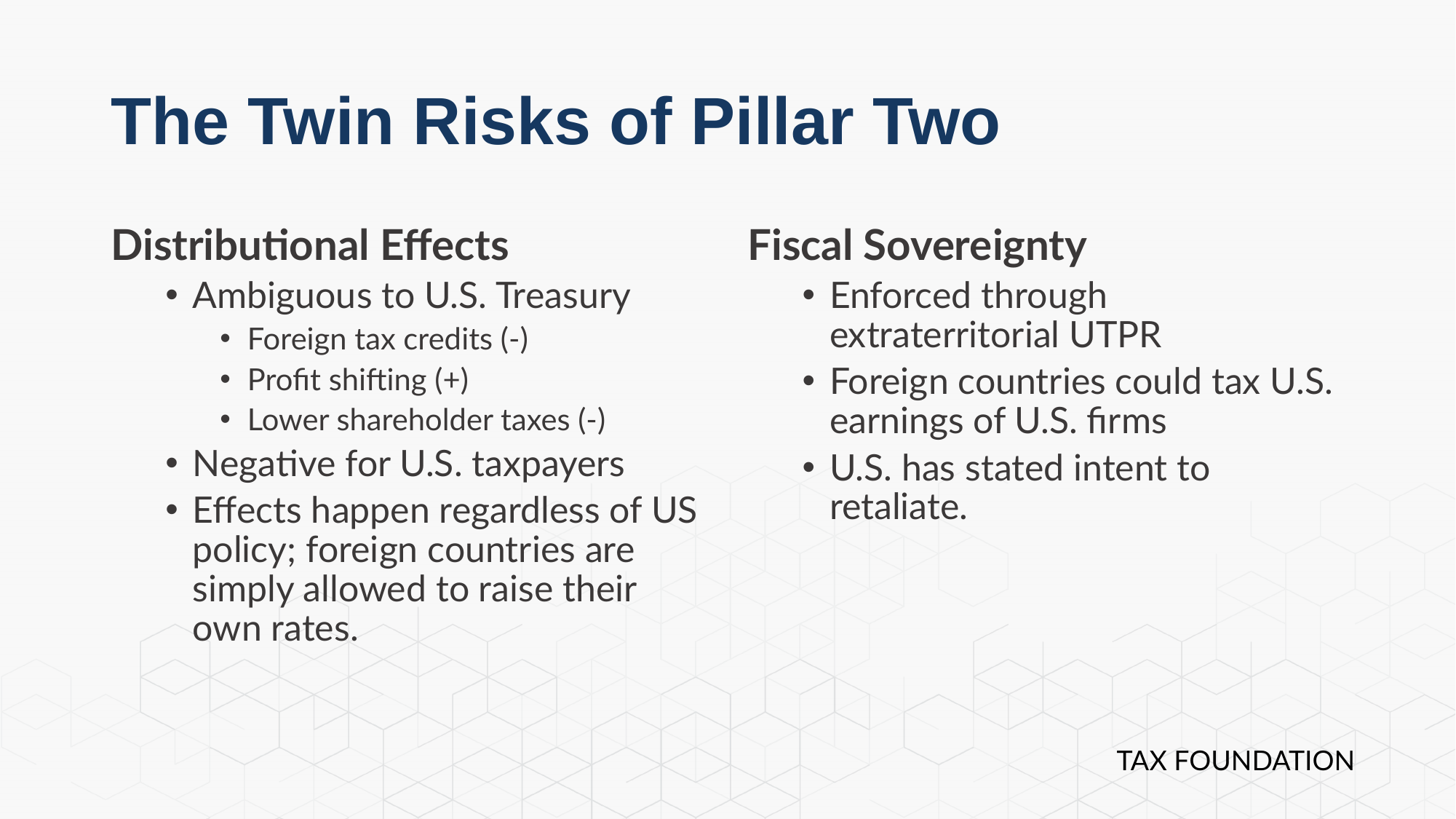

# The Twin Risks of Pillar Two
Distributional Effects
Ambiguous to U.S. Treasury
Foreign tax credits (-)
Profit shifting (+)
Lower shareholder taxes (-)
Negative for U.S. taxpayers
Effects happen regardless of US policy; foreign countries are simply allowed to raise their own rates.

Fiscal Sovereignty
Enforced through extraterritorial UTPR
Foreign countries could tax U.S. earnings of U.S. firms
U.S. has stated intent to retaliate.